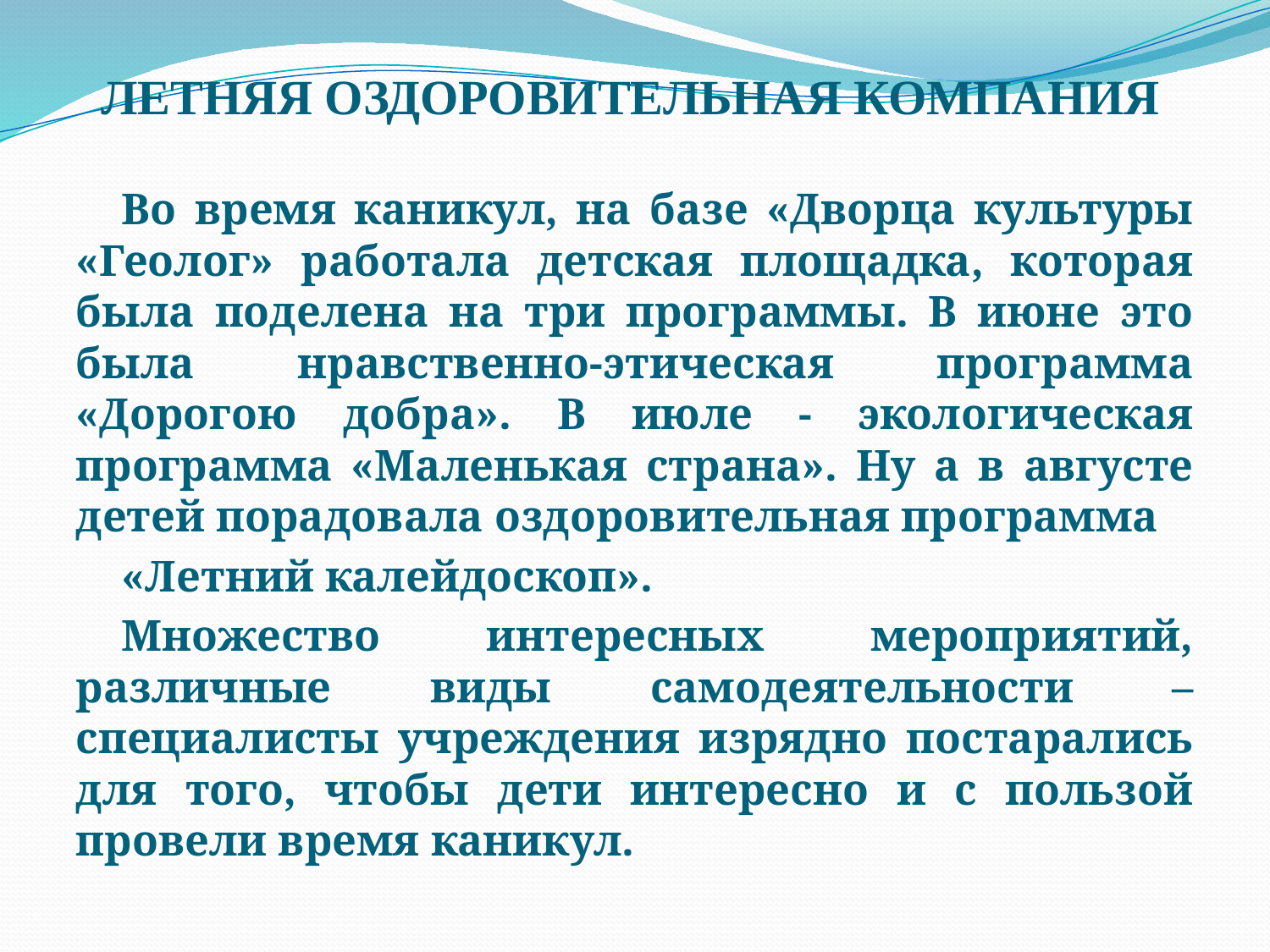

# ЛЕТНЯЯ ОЗДОРОВИТЕЛЬНАЯ КОМПАНИЯ
Во время каникул, на базе «Дворца культуры «Геолог» работала детская площадка, которая была поделена на три программы. В июне это была нравственно-этическая программа «Дорогою добра». В июле - экологическая программа «Маленькая страна». Ну а в августе детей порадовала оздоровительная программа
«Летний калейдоскоп».
Множество интересных мероприятий, различные виды самодеятельности – специалисты учреждения изрядно постарались для того, чтобы дети интересно и с пользой провели время каникул.